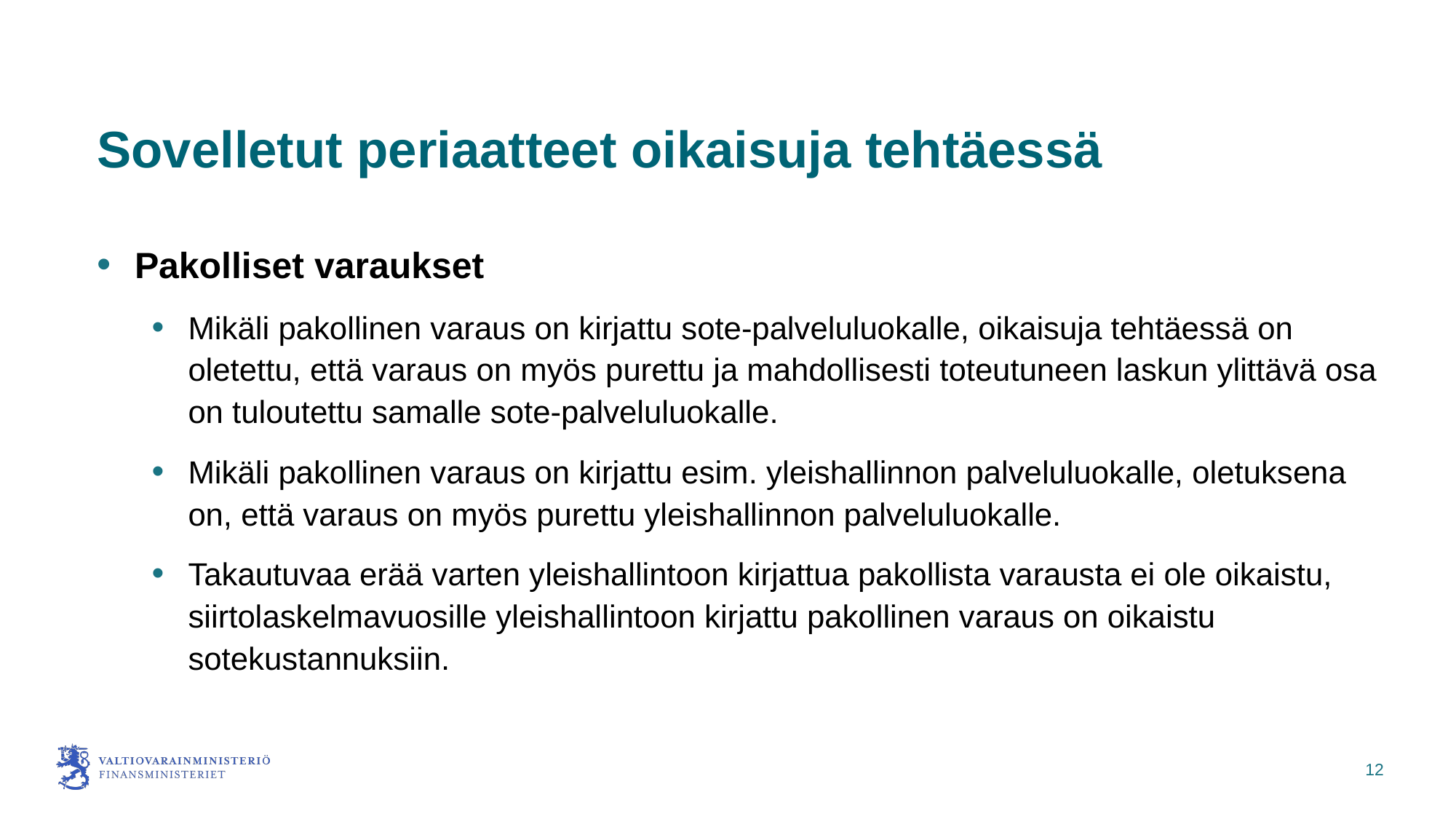

# Sovelletut periaatteet oikaisuja tehtäessä
Pakolliset varaukset
Mikäli pakollinen varaus on kirjattu sote-palveluluokalle, oikaisuja tehtäessä on oletettu, että varaus on myös purettu ja mahdollisesti toteutuneen laskun ylittävä osa on tuloutettu samalle sote-palveluluokalle.
Mikäli pakollinen varaus on kirjattu esim. yleishallinnon palveluluokalle, oletuksena on, että varaus on myös purettu yleishallinnon palveluluokalle.
Takautuvaa erää varten yleishallintoon kirjattua pakollista varausta ei ole oikaistu, siirtolaskelmavuosille yleishallintoon kirjattu pakollinen varaus on oikaistu sotekustannuksiin.
12